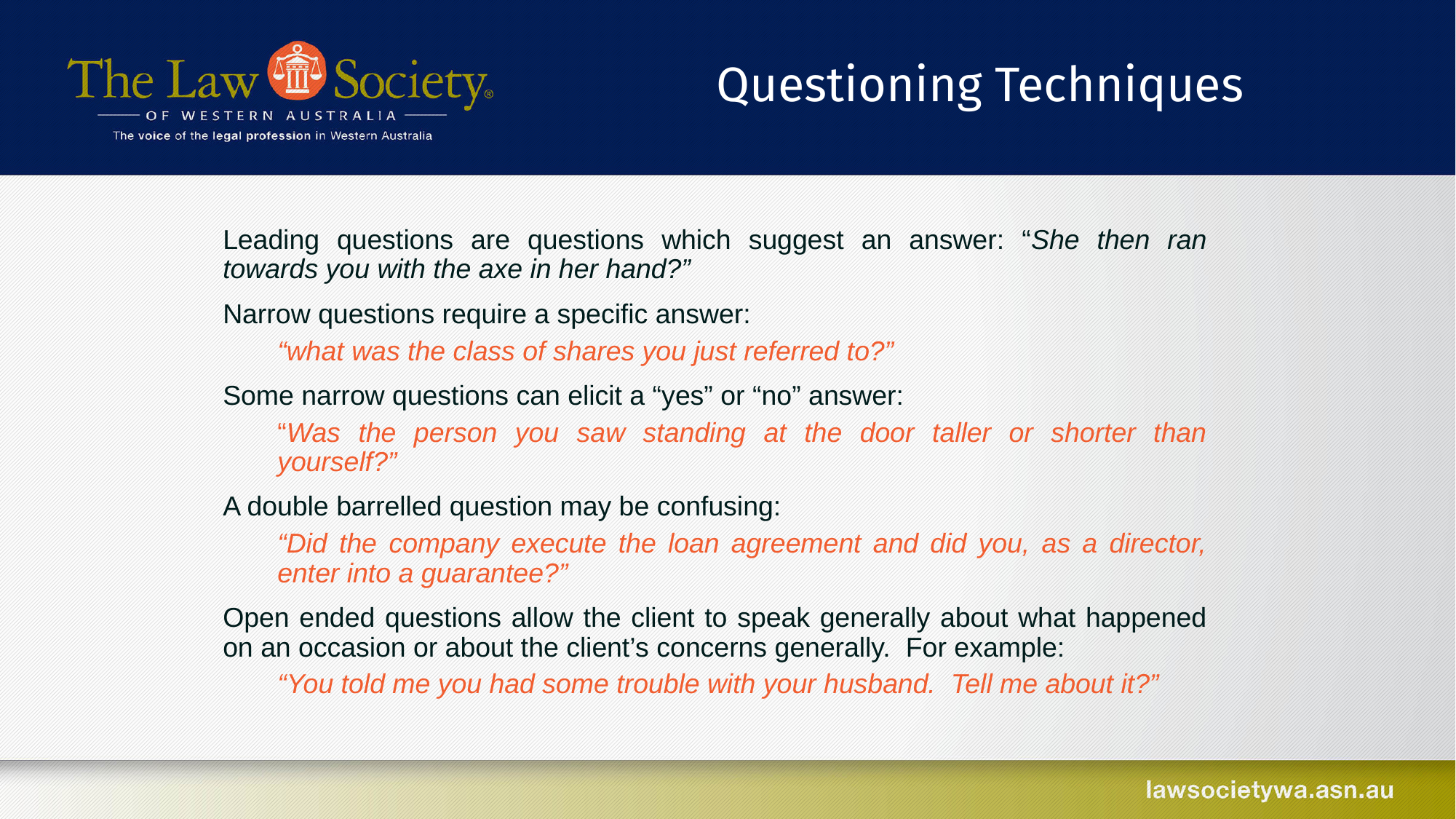

Questioning Techniques

Leading questions are questions which suggest an answer: “She then ran towards you with the axe in her hand?”
Narrow questions require a specific answer:
“what was the class of shares you just referred to?”
Some narrow questions can elicit a “yes” or “no” answer:
“Was the person you saw standing at the door taller or shorter than yourself?”
A double barrelled question may be confusing:
“Did the company execute the loan agreement and did you, as a director, enter into a guarantee?”
Open ended questions allow the client to speak generally about what happened on an occasion or about the client’s concerns generally.  For example:
“You told me you had some trouble with your husband.  Tell me about it?”